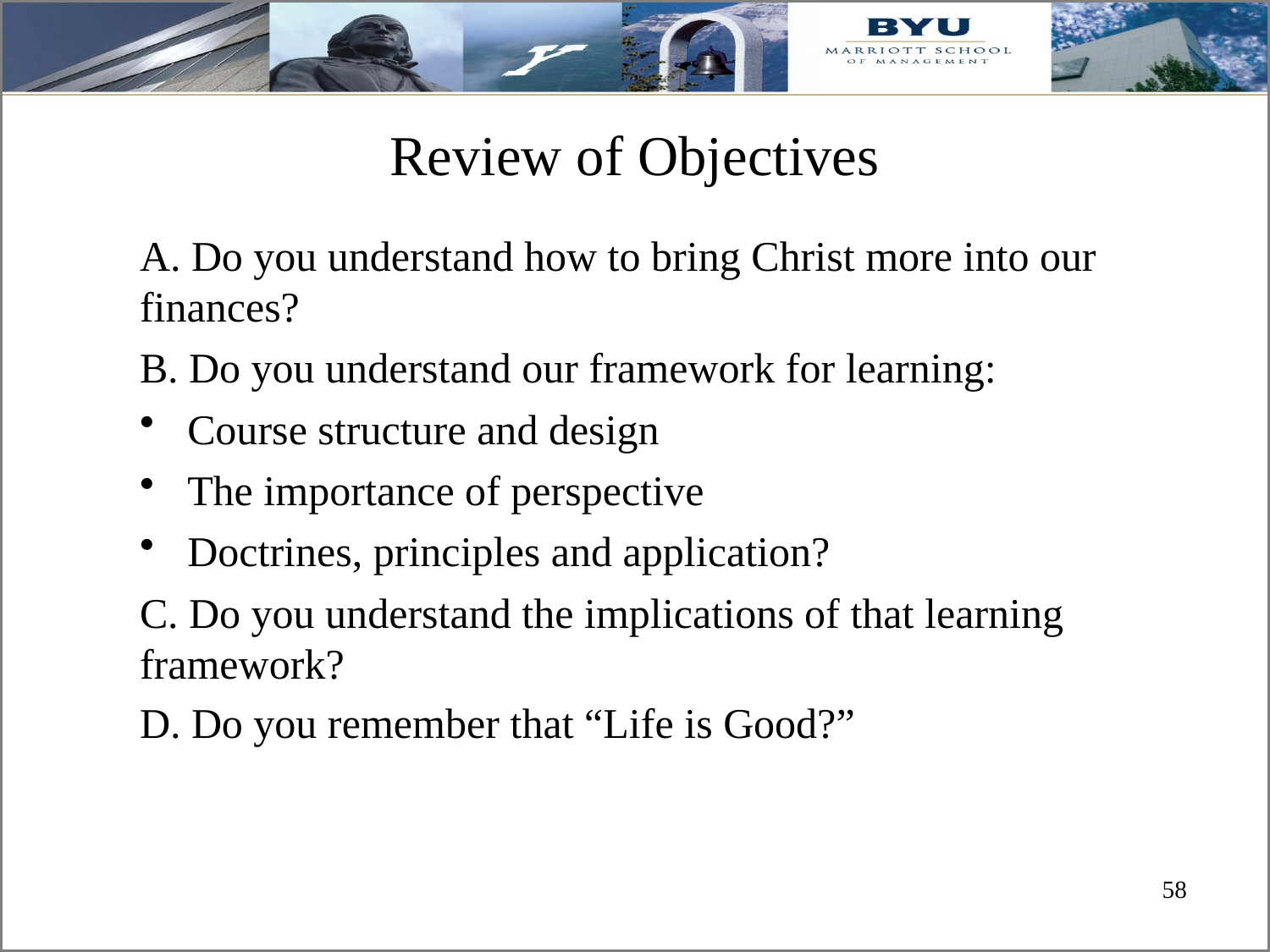

# Review of Objectives
A. Do you understand how to bring Christ more into our finances?
B. Do you understand our framework for learning:
Course structure and design
The importance of perspective
Doctrines, principles and application?
C. Do you understand the implications of that learning framework?
D. Do you remember that “Life is Good?”